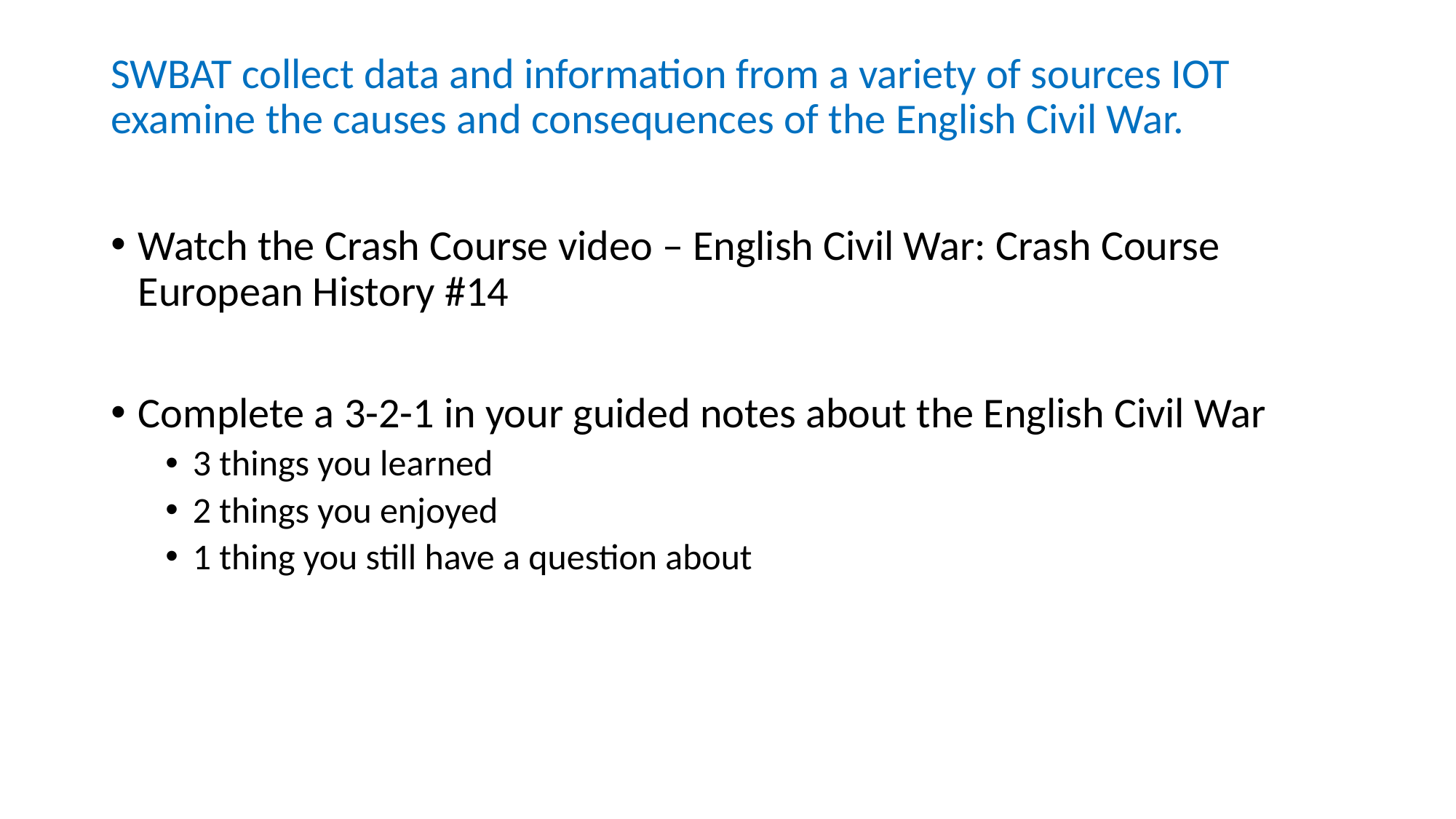

# SWBAT collect data and information from a variety of sources IOT examine the causes and consequences of the English Civil War.
Watch the Crash Course video – English Civil War: Crash Course European History #14

Complete a 3-2-1 in your guided notes about the English Civil War
3 things you learned
2 things you enjoyed
1 thing you still have a question about